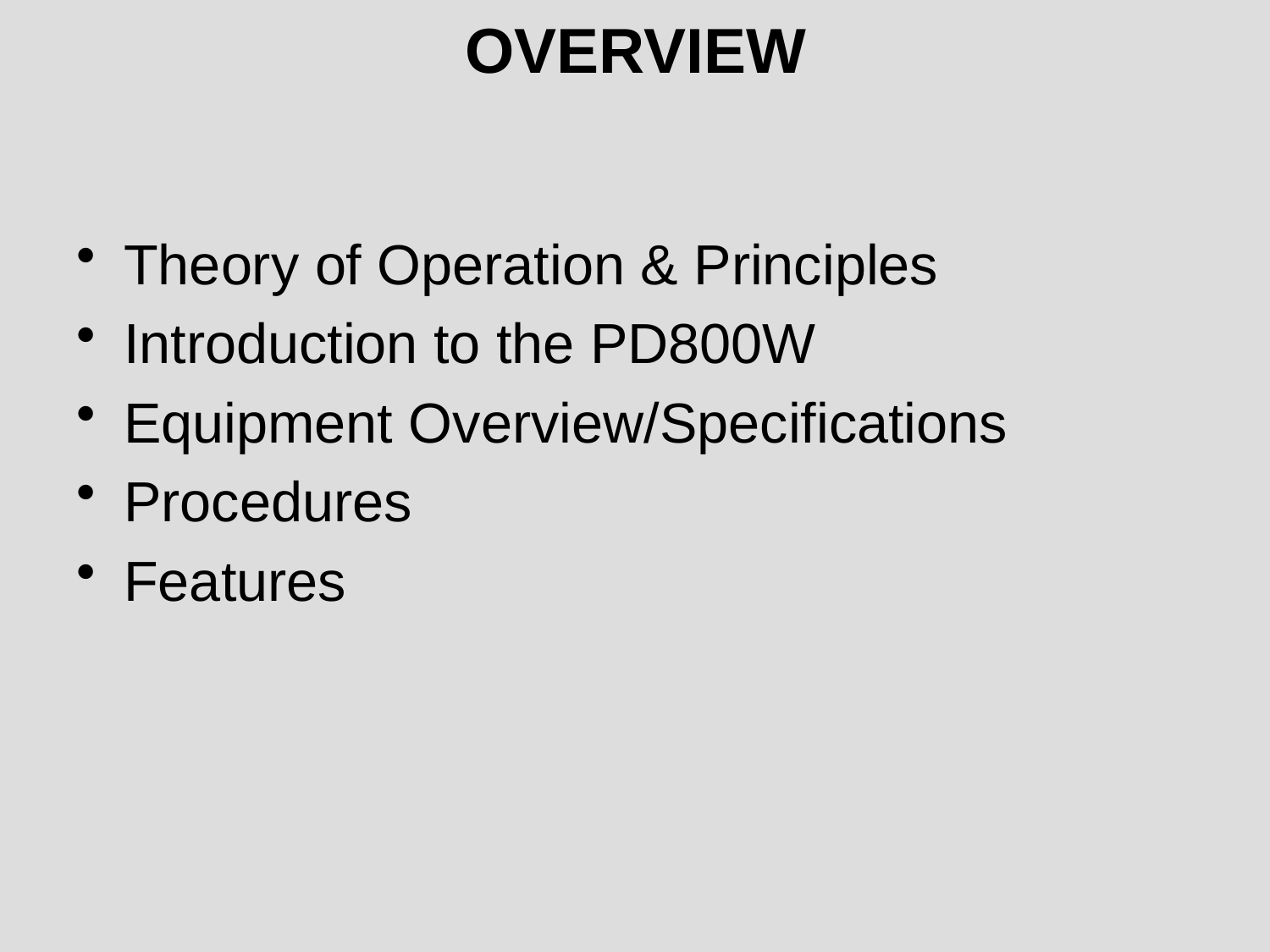

# OVERVIEW
Theory of Operation & Principles
Introduction to the PD800W
Equipment Overview/Specifications
Procedures
Features